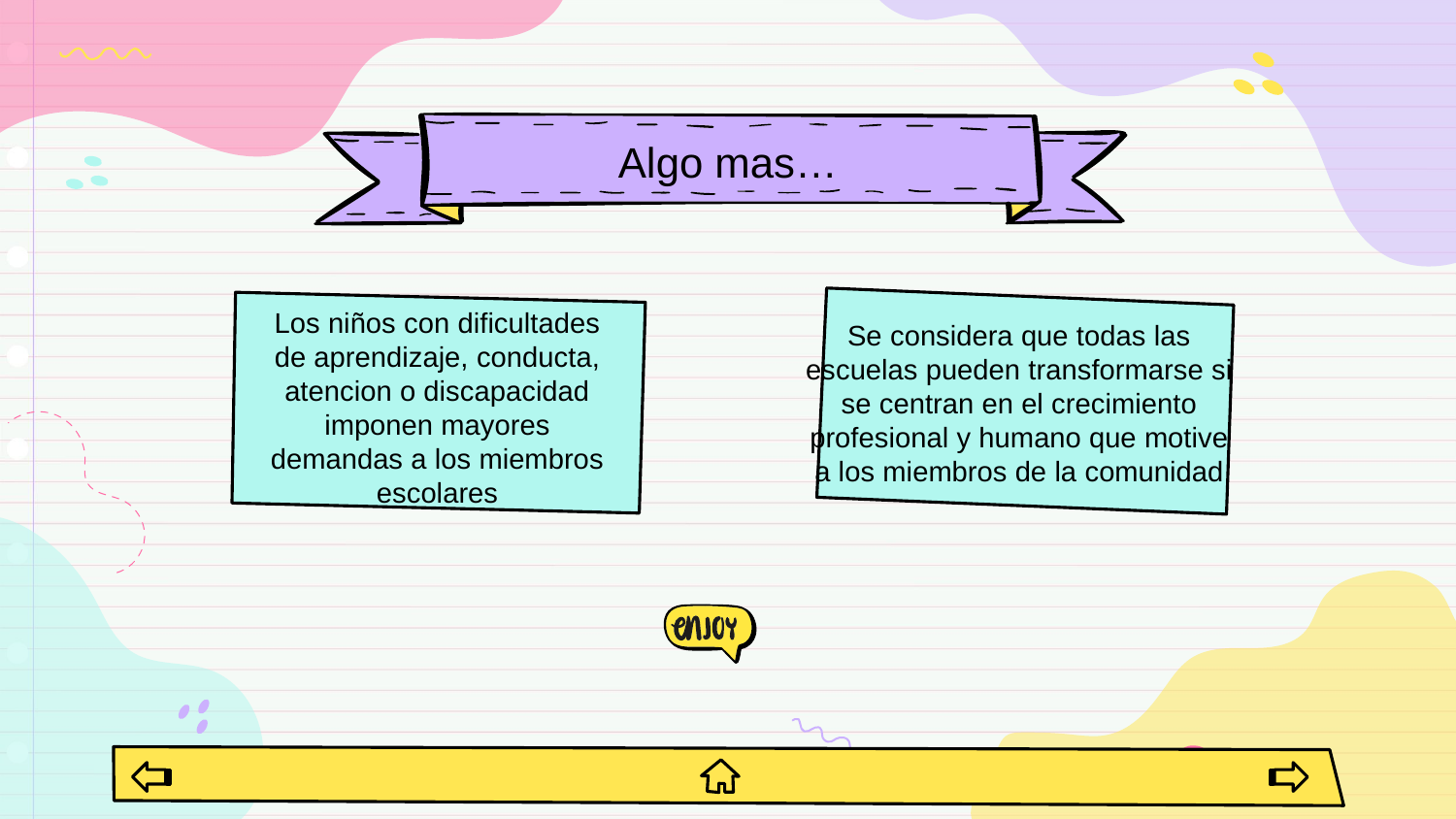

# Algo mas…

Los niños con dificultades de aprendizaje, conducta, atencion o discapacidad imponen mayores demandas a los miembros escolares
Se considera que todas las escuelas pueden transformarse si se centran en el crecimiento profesional y humano que motive a los miembros de la comunidad